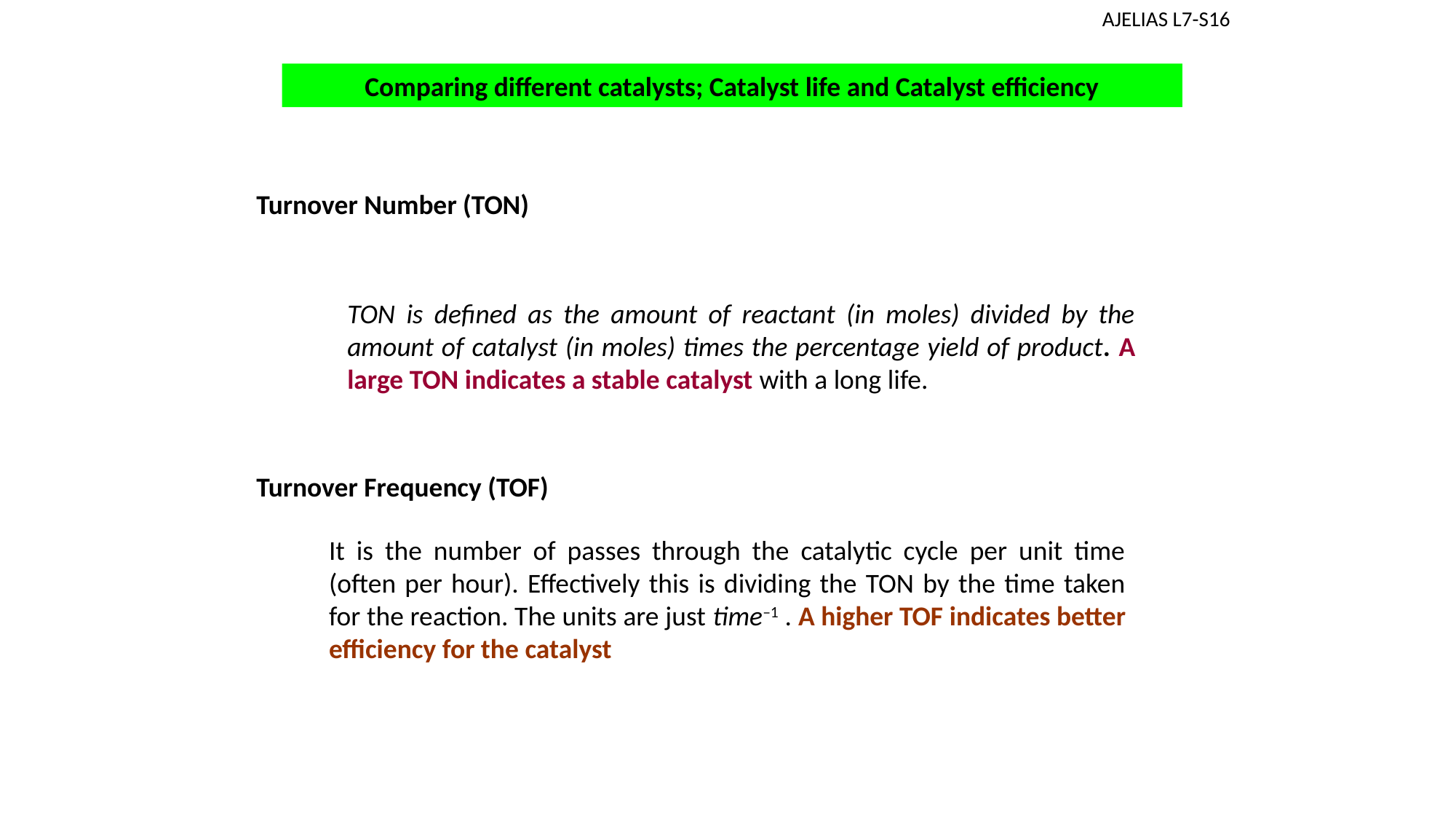

AJELIAS L7-S16
Comparing different catalysts; Catalyst life and Catalyst efficiency
Turnover Number (TON)
TON is defined as the amount of reactant (in moles) divided by the amount of catalyst (in moles) times the percentage yield of product. A large TON indicates a stable catalyst with a long life.
Turnover Frequency (TOF)
It is the number of passes through the catalytic cycle per unit time (often per hour). Effectively this is dividing the TON by the time taken for the reaction. The units are just time–1 . A higher TOF indicates better efficiency for the catalyst